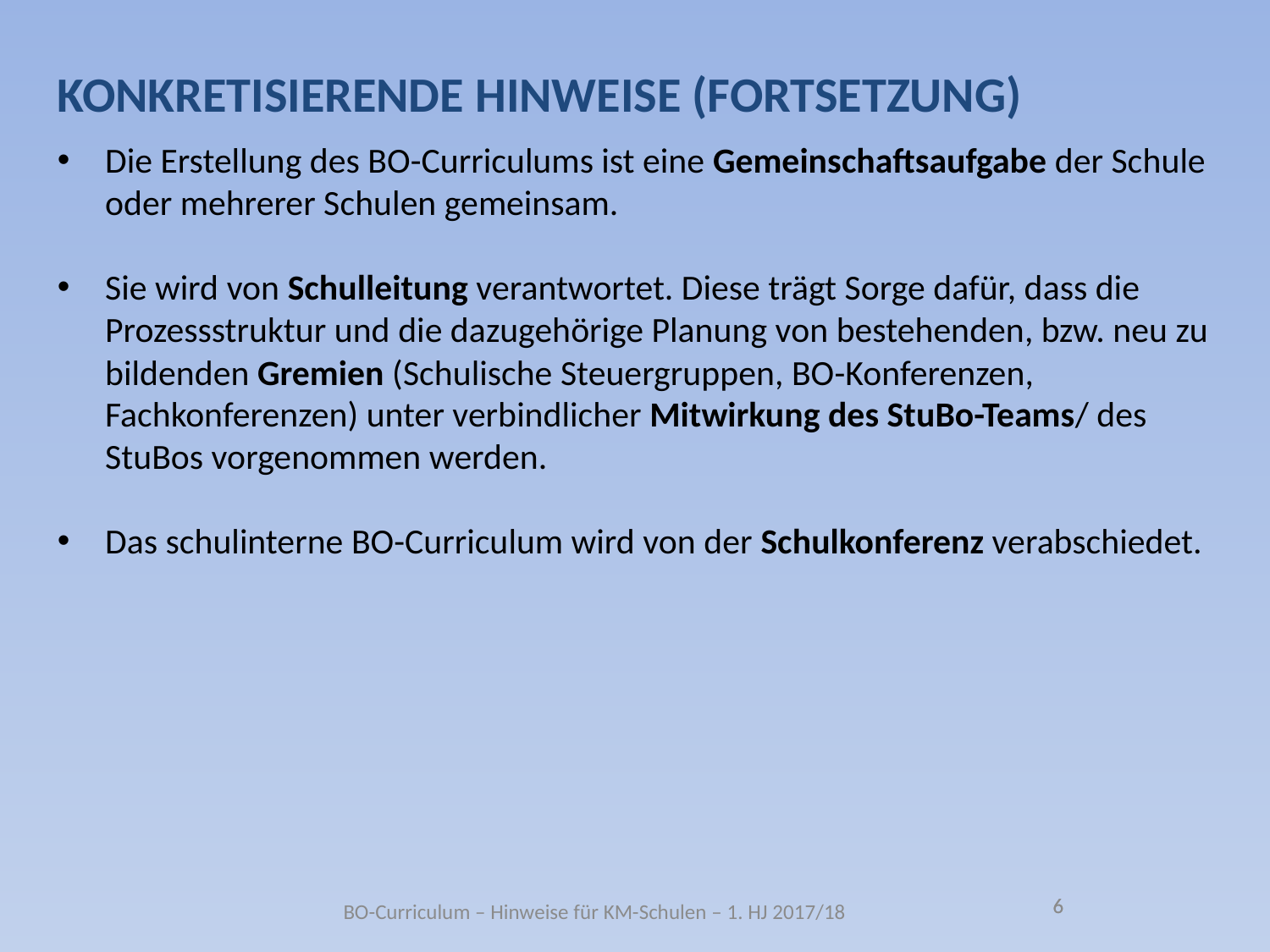

konkretisierende Hinweise (Fortsetzung)
Die Erstellung des BO-Curriculums ist eine Gemeinschaftsaufgabe der Schule oder mehrerer Schulen gemeinsam.

Sie wird von Schulleitung verantwortet. Diese trägt Sorge dafür, dass die Prozessstruktur und die dazugehörige Planung von bestehenden, bzw. neu zu bildenden Gremien (Schulische Steuergruppen, BO-Konferenzen, Fachkonferenzen) unter verbindlicher Mitwirkung des StuBo-Teams/ des StuBos vorgenommen werden.

Das schulinterne BO-Curriculum wird von der Schulkonferenz verabschiedet.
6
6